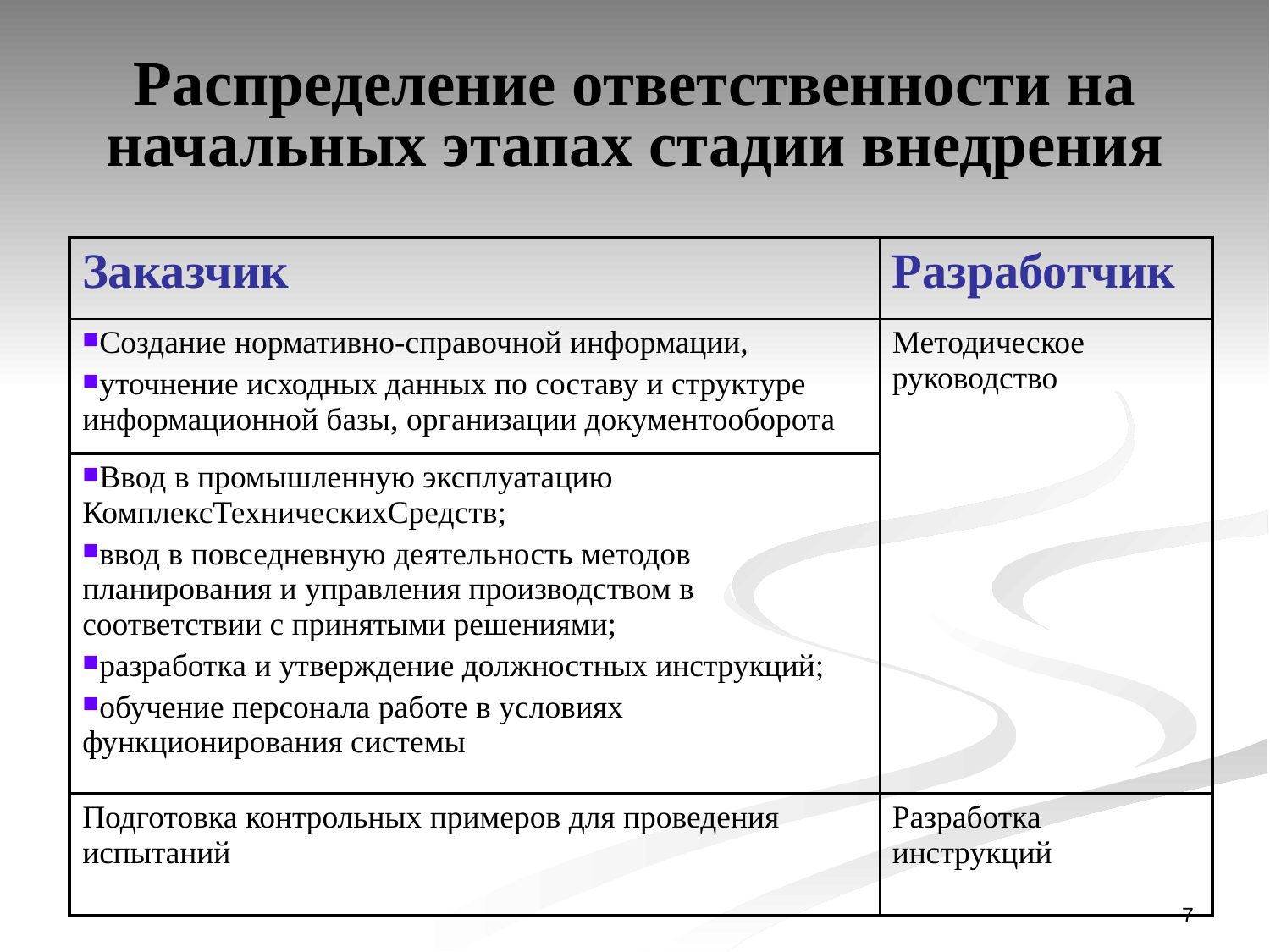

# Распределение ответственности на начальных этапах стадии внедрения
| Заказчик | Разработчик |
| --- | --- |
| Создание нормативно-справочной информации, уточнение исходных данных по составу и структуре информационной базы, организации документооборота | Методическое руководство |
| Ввод в промышленную эксплуатацию КомплексТехническихСредств; ввод в повседневную деятельность методов планирования и управления производством в соответствии с принятыми решениями; разработка и утверждение должностных инструкций; обучение персонала работе в условиях функционирования системы |  |
| Подготовка контрольных примеров для проведения испытаний | Разработка инструкций |
7